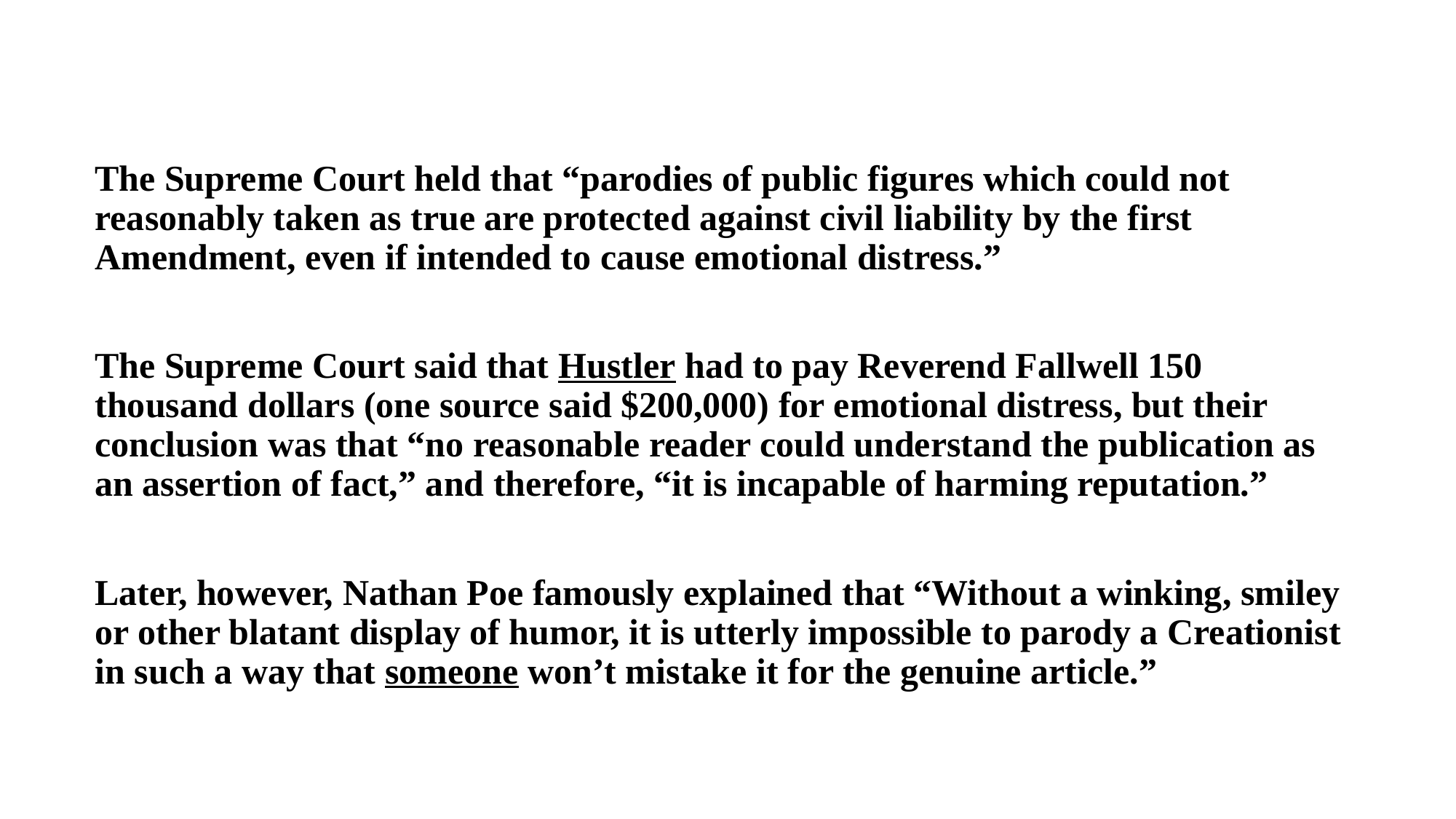

The Supreme Court held that “parodies of public figures which could not reasonably taken as true are protected against civil liability by the first Amendment, even if intended to cause emotional distress.”

The Supreme Court said that Hustler had to pay Reverend Fallwell 150 thousand dollars (one source said $200,000) for emotional distress, but their conclusion was that “no reasonable reader could understand the publication as an assertion of fact,” and therefore, “it is incapable of harming reputation.”

Later, however, Nathan Poe famously explained that “Without a winking, smiley or other blatant display of humor, it is utterly impossible to parody a Creationist in such a way that someone won’t mistake it for the genuine article.”